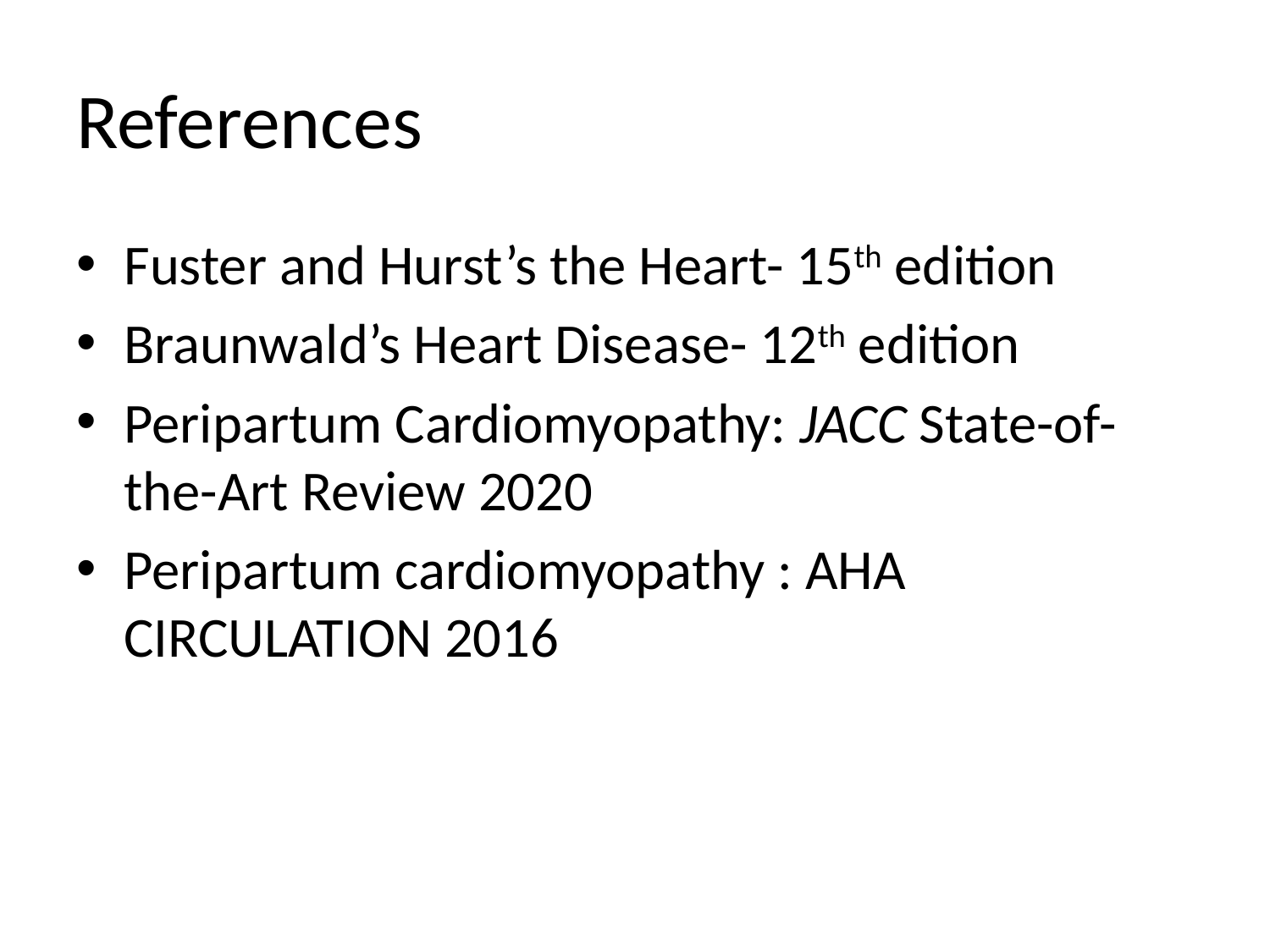

# References
Fuster and Hurst’s the Heart- 15th edition
Braunwald’s Heart Disease- 12th edition
Peripartum Cardiomyopathy: JACC State-of-the-Art Review 2020
Peripartum cardiomyopathy : AHA CIRCULATION 2016